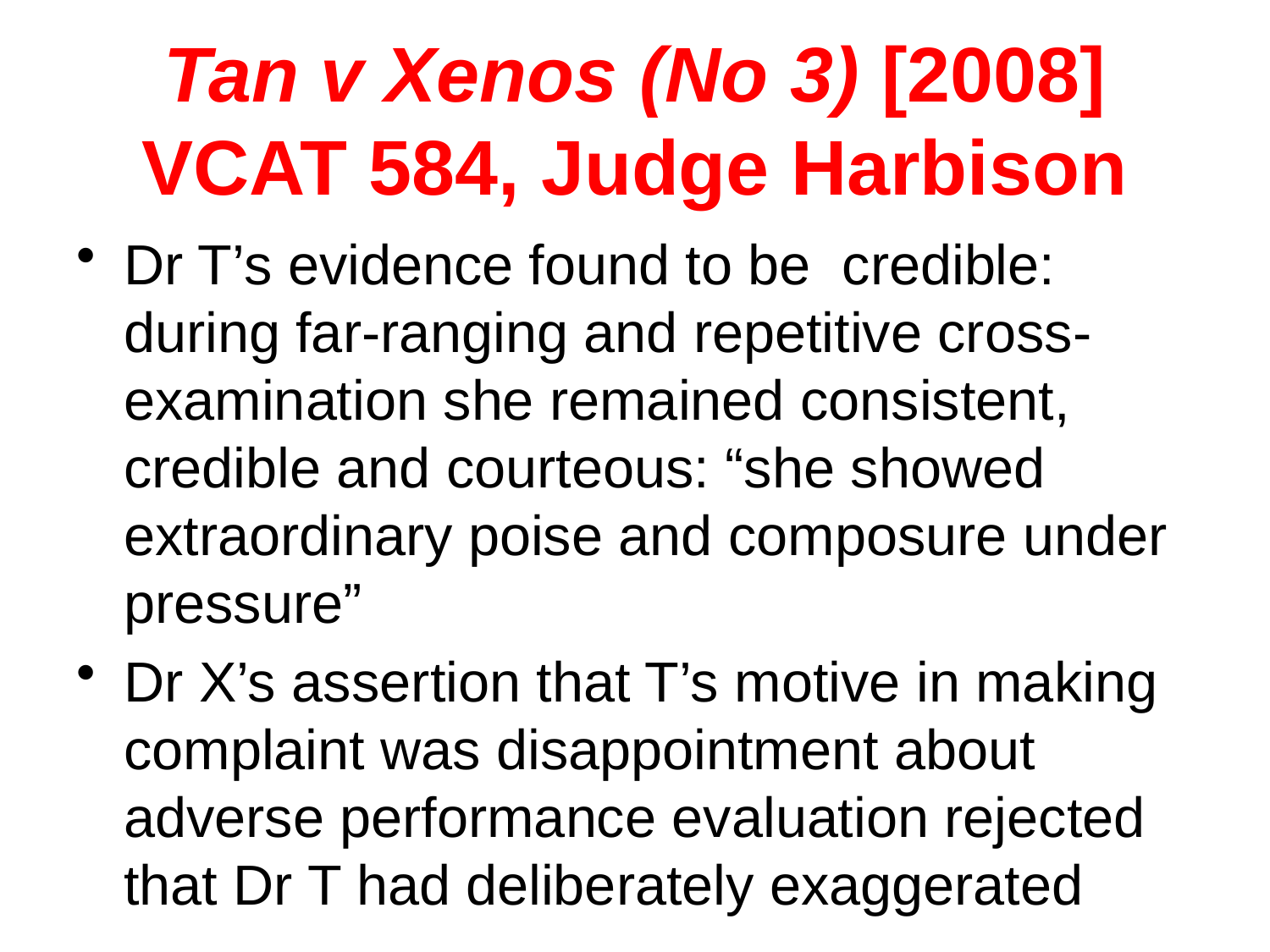

# Tan v Xenos (No 3) [2008] VCAT 584, Judge Harbison
Dr T’s evidence found to be  credible: during far-ranging and repetitive cross-examination she remained consistent, credible and courteous: “she showed extraordinary poise and composure under pressure”
Dr X’s assertion that T’s motive in making complaint was disappointment about adverse performance evaluation rejected that Dr T had deliberately exaggerated